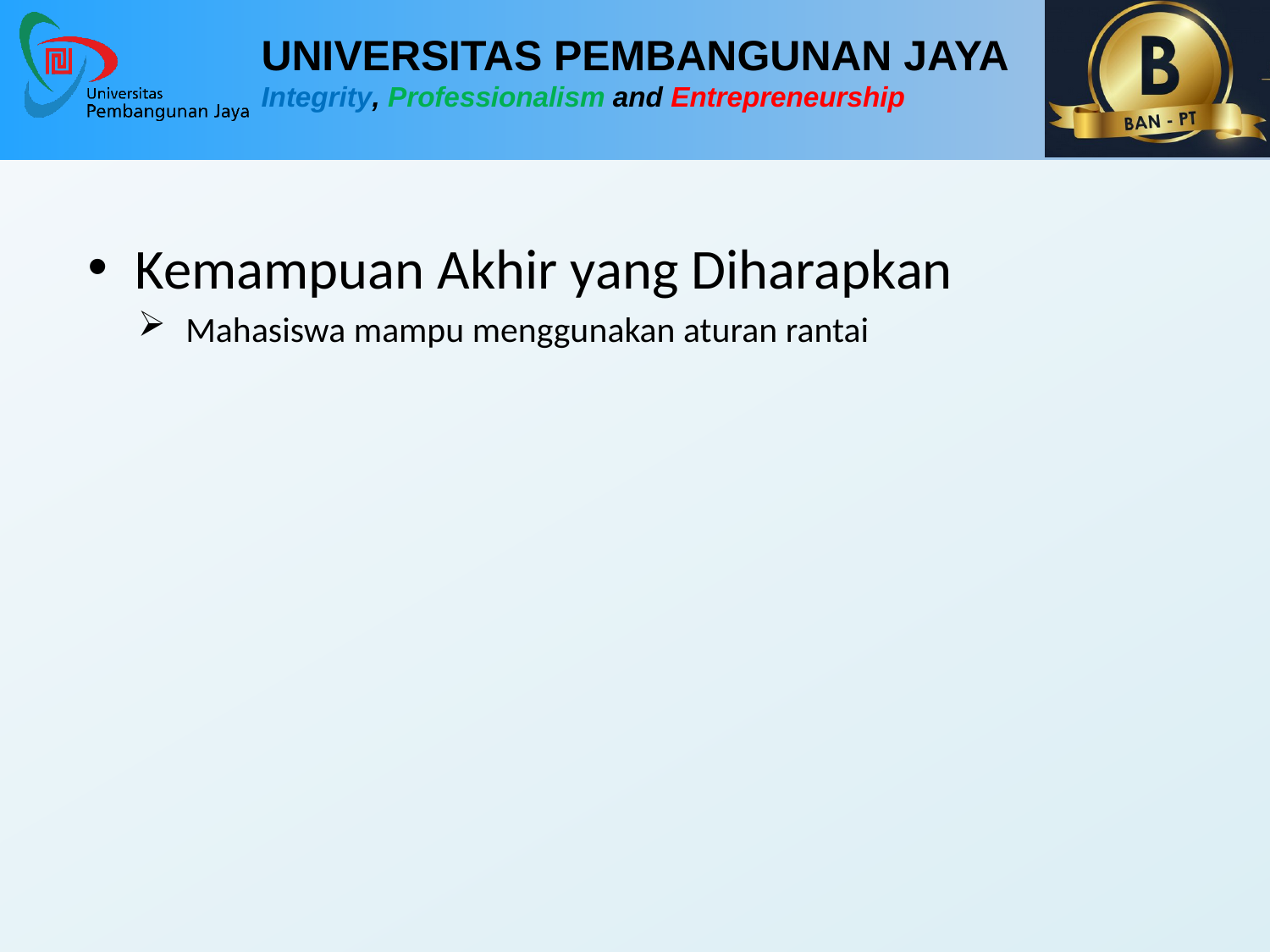

Kemampuan Akhir yang Diharapkan
Mahasiswa mampu menggunakan aturan rantai